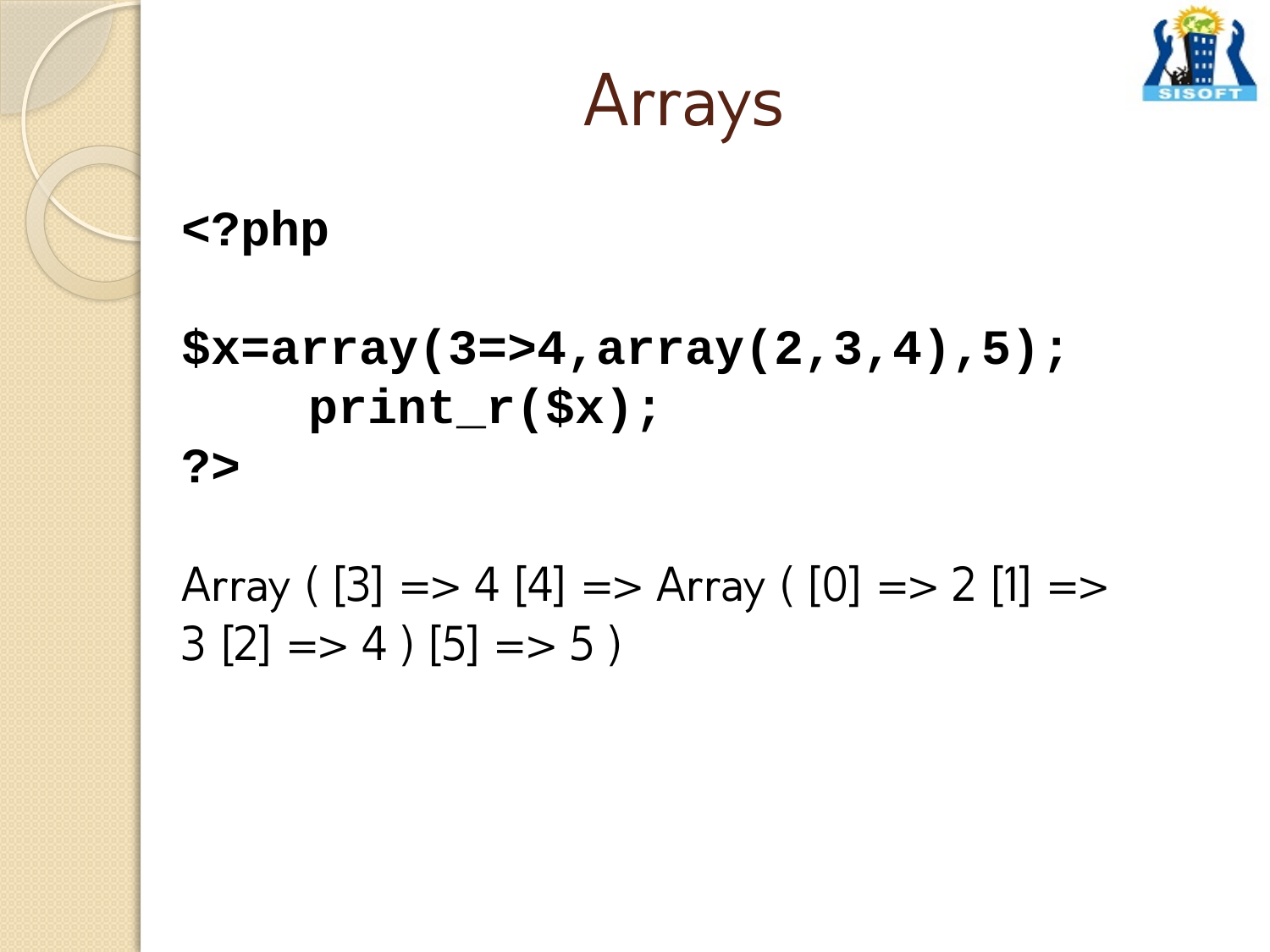

# Arrays
<?php
	$x=array(3=>4,array(2,3,4),5);
	print_r($x);
?>

Array ( [3] => 4 [4] => Array ( [0] => 2 [1] => 3 [2] => 4 ) [5] => 5 )